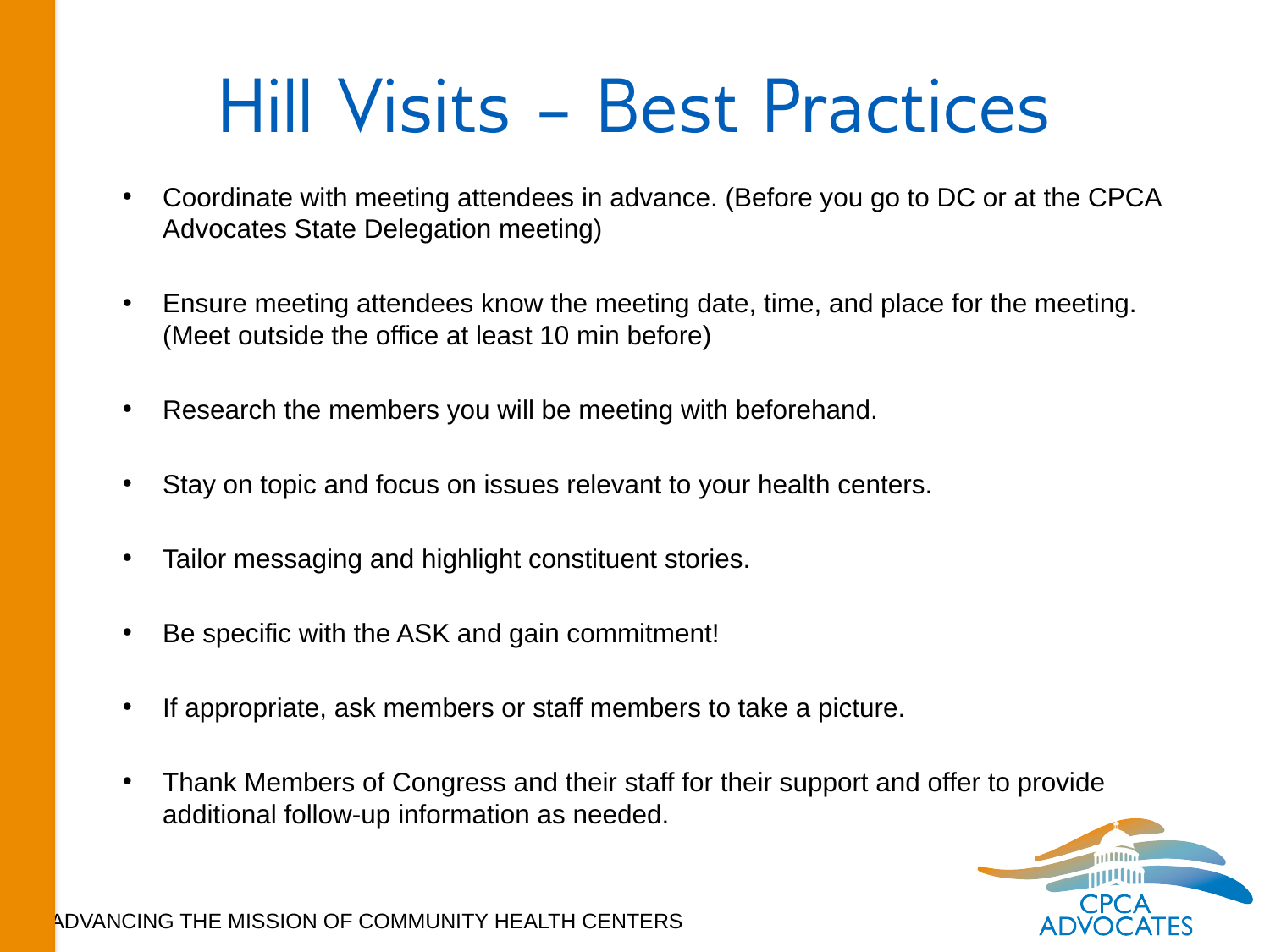

# Hill Visits – Best Practices
Coordinate with meeting attendees in advance. (Before you go to DC or at the CPCA Advocates State Delegation meeting)

Ensure meeting attendees know the meeting date, time, and place for the meeting. (Meet outside the office at least 10 min before)

Research the members you will be meeting with beforehand.

Stay on topic and focus on issues relevant to your health centers.

Tailor messaging and highlight constituent stories.

Be specific with the ASK and gain commitment!

If appropriate, ask members or staff members to take a picture.

Thank Members of Congress and their staff for their support and offer to provide additional follow-up information as needed.